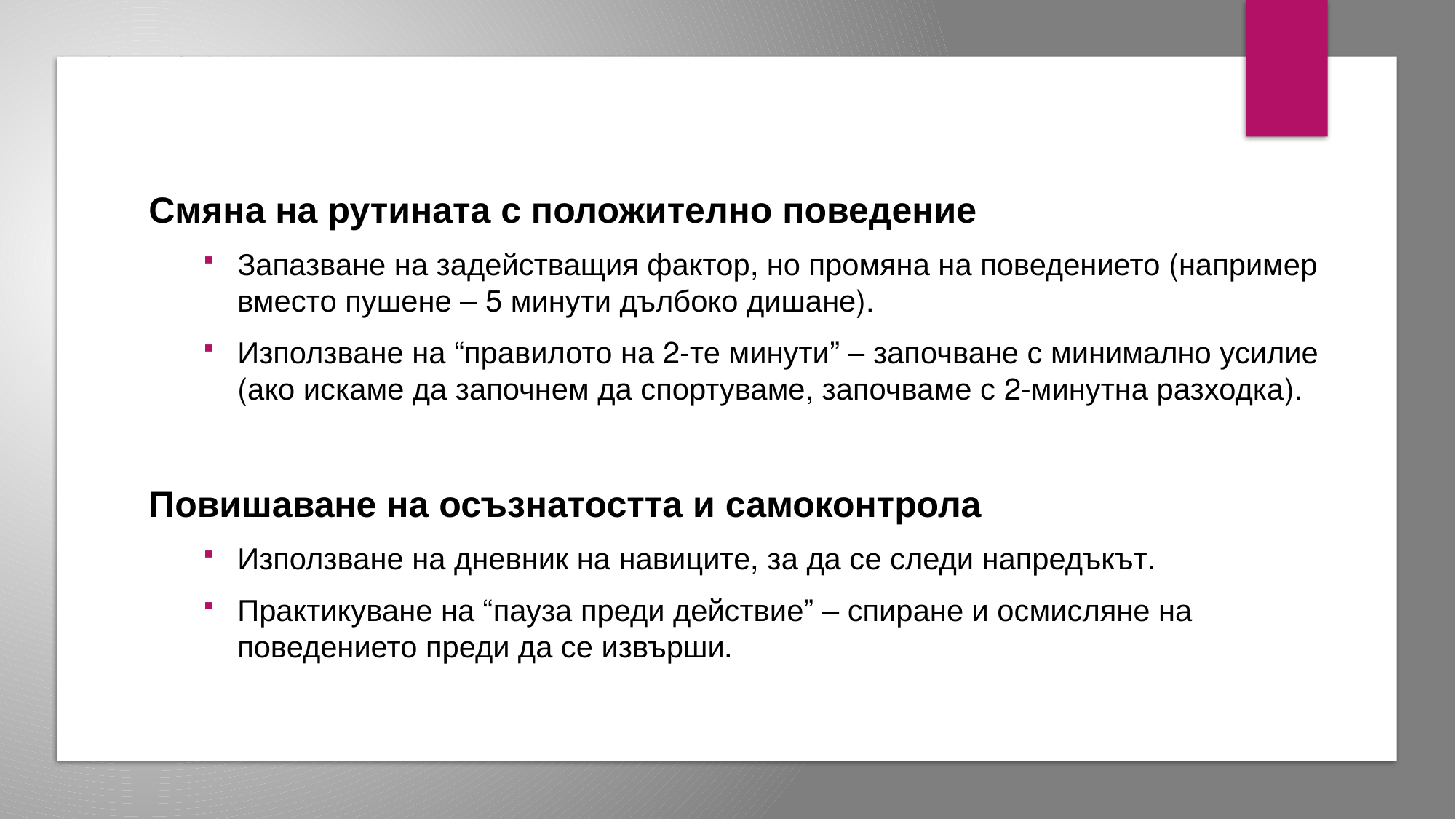

Смяна на рутината с положително поведение
Запазване на задействащия фактор, но промяна на поведението (например вместо пушене – 5 минути дълбоко дишане).
Използване на “правилото на 2-те минути” – започване с минимално усилие (ако искаме да започнем да спортуваме, започваме с 2-минутна разходка).

Повишаване на осъзнатостта и самоконтрола
Използване на дневник на навиците, за да се следи напредъкът.
Практикуване на “пауза преди действие” – спиране и осмисляне на поведението преди да се извърши.